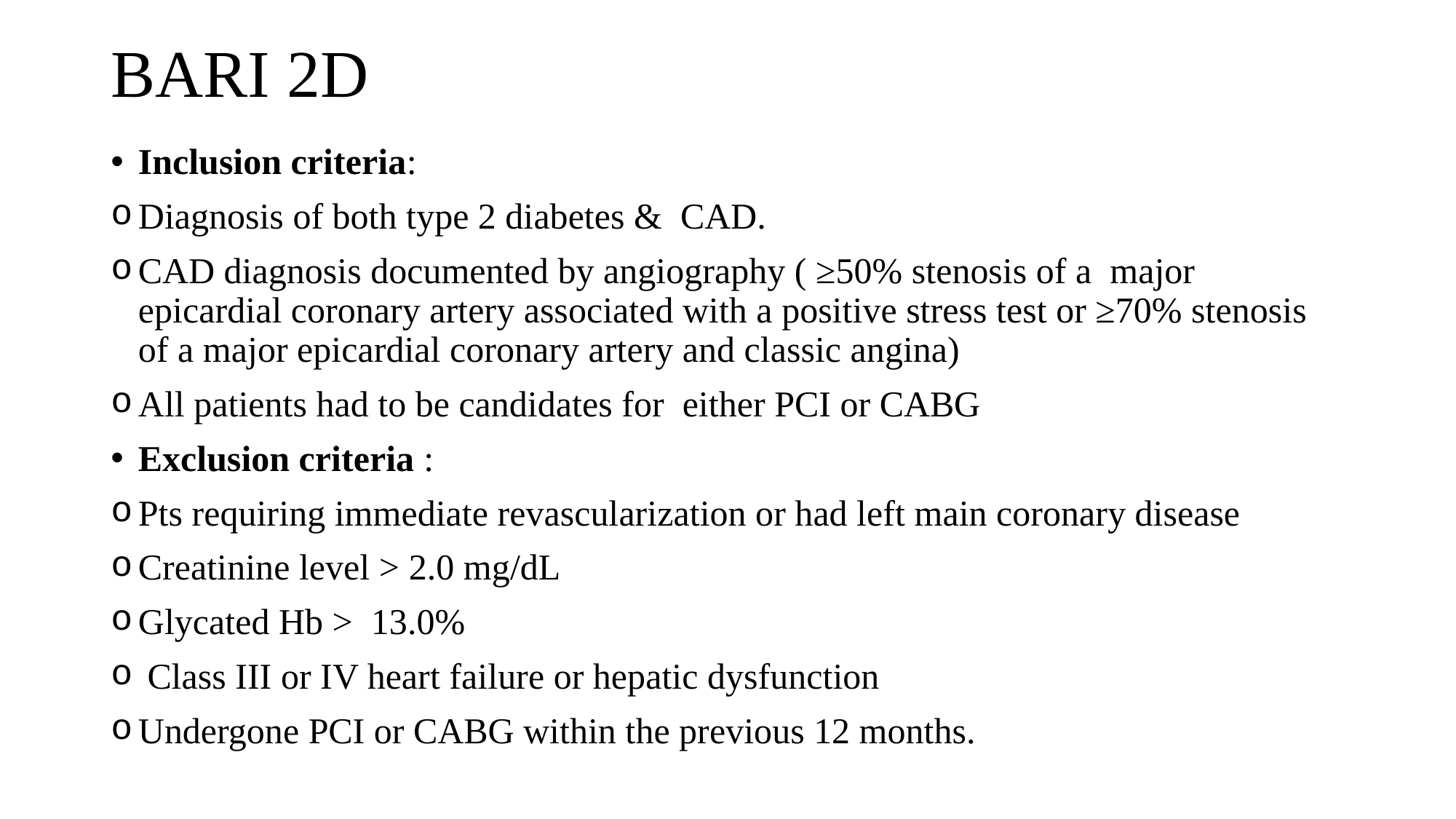

# BARI 2D
Inclusion criteria:
Diagnosis of both type 2 diabetes &  CAD.
CAD diagnosis documented by angiography ( ≥50% stenosis of a  major epicardial coronary artery associated with a positive stress test or ≥70% stenosis of a major epicardial coronary artery and classic angina)
All patients had to be candidates for  either PCI or CABG
Exclusion criteria :
Pts requiring immediate revascularization or had left main coronary disease
Creatinine level > 2.0 mg/dL
Glycated Hb >  13.0%
 Class III or IV heart failure or hepatic dysfunction
Undergone PCI or CABG within the previous 12 months.